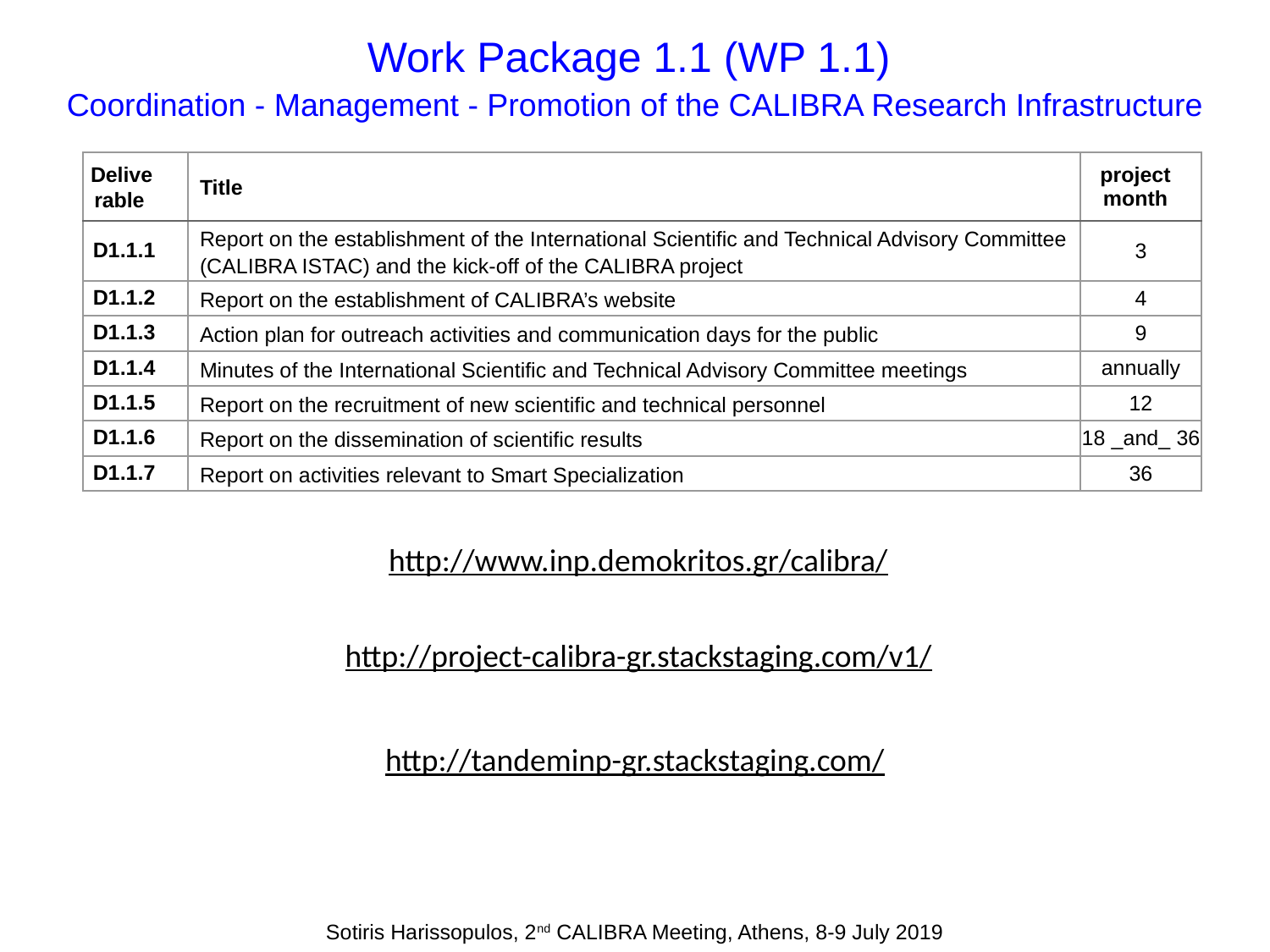

Work Package 1.1 (WP 1.1)
Coordination - Management - Promotion of the CALIBRA Research Infrastructure
| Delive rable | Title | project month |
| --- | --- | --- |
| D1.1.1 | Report on the establishment of the International Scientific and Technical Advisory Committee (CALIBRA ISTAC) and the kick-off of the CALIBRA project | 3 |
| D1.1.2 | Report on the establishment of CALIBRA’s website | 4 |
| D1.1.3 | Action plan for outreach activities and communication days for the public | 9 |
| D1.1.4 | Minutes of the International Scientific and Technical Advisory Committee meetings | annually |
| D1.1.5 | Report on the recruitment of new scientific and technical personnel | 12 |
| D1.1.6 | Report on the dissemination of scientific results | 18 \_and\_ 36 |
| D1.1.7 | Report on activities relevant to Smart Specialization | 36 |
http://www.inp.demokritos.gr/calibra/
http://project-calibra-gr.stackstaging.com/v1/
http://tandeminp-gr.stackstaging.com/
Sotiris Harissopulos, 2nd CALIBRA Meeting, Athens, 8-9 July 2019